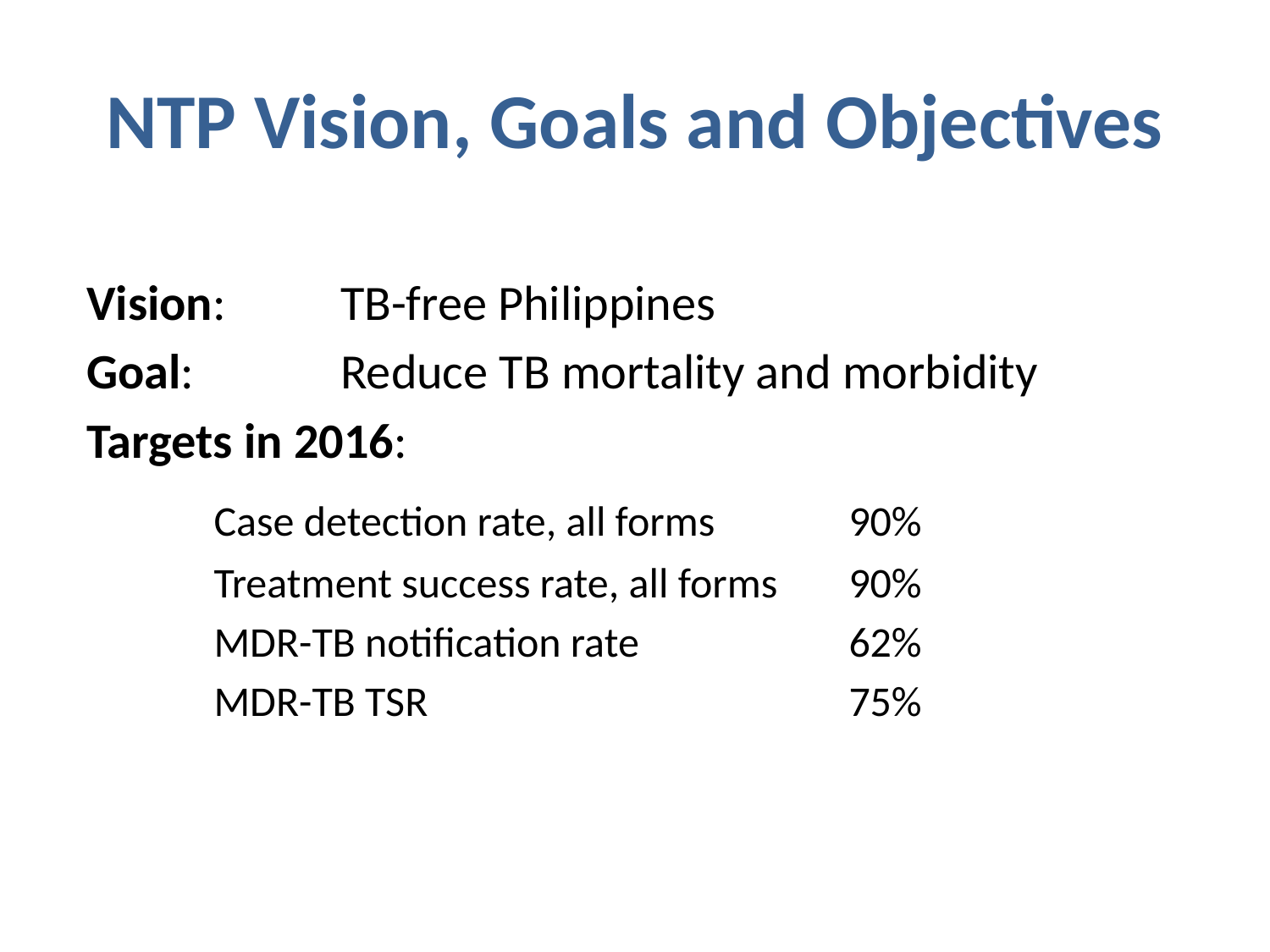

# NTP Vision, Goals and Objectives
Vision:	TB-free Philippines
Goal:		Reduce TB mortality and morbidity
Targets in 2016:
	Case detection rate, all forms   	90%
	Treatment success rate, all forms	90%
	MDR-TB notification rate		62%
	MDR-TB TSR				75%